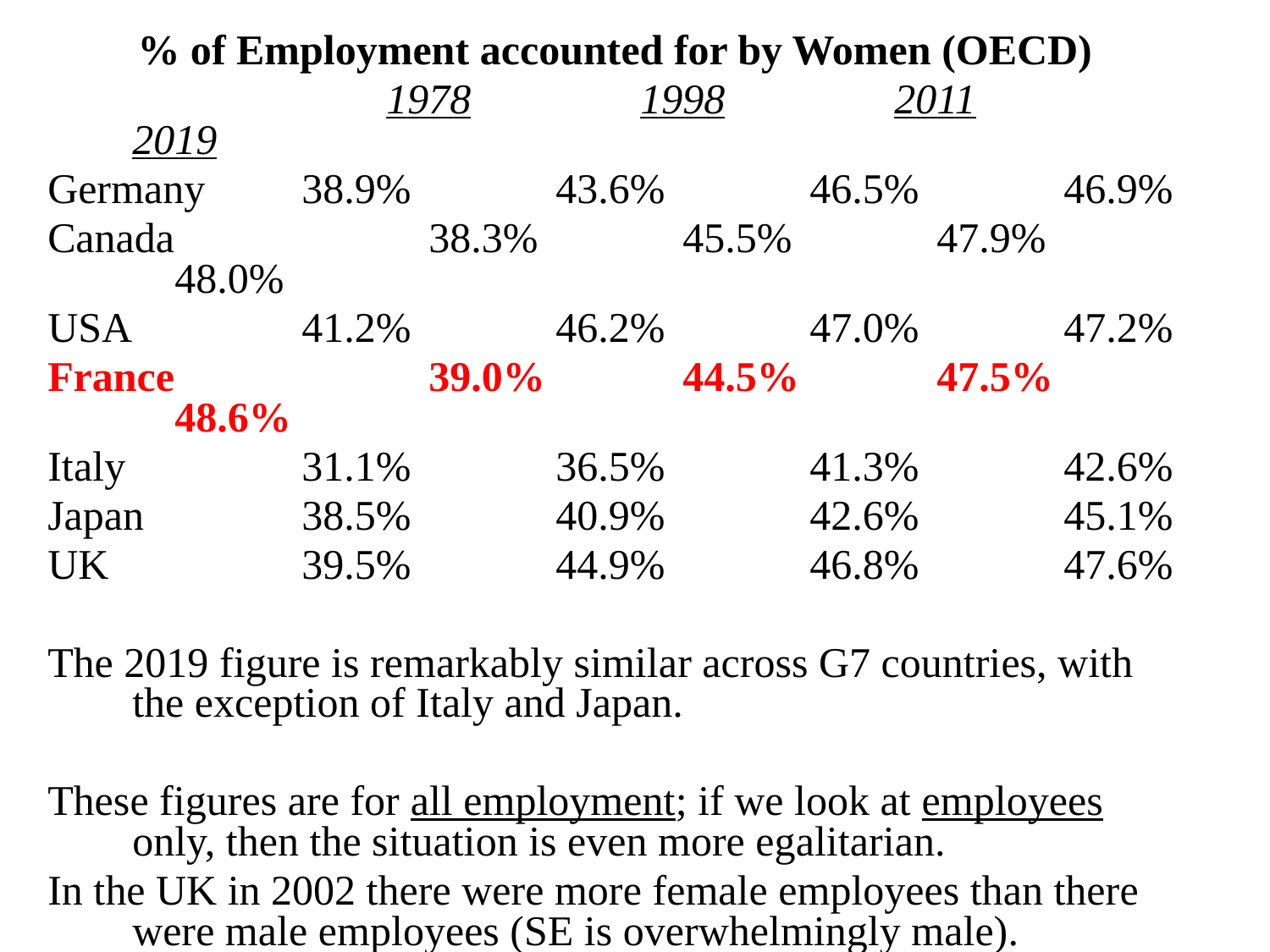

% of Employment accounted for by Women (OECD)
			1978 		1998		2011		2019
Germany	38.9%		43.6%		46.5%		46.9%
Canada		38.3%		45.5%		47.9%		48.0%
USA		41.2%		46.2%		47.0%		47.2%
France		39.0%		44.5%		47.5%		48.6%
Italy		31.1%		36.5%		41.3%		42.6%
Japan		38.5%		40.9%		42.6%		45.1%
UK		39.5%		44.9%		46.8%		47.6%

The 2019 figure is remarkably similar across G7 countries, with the exception of Italy and Japan.

These figures are for all employment; if we look at employees only, then the situation is even more egalitarian.
In the UK in 2002 there were more female employees than there were male employees (SE is overwhelmingly male).